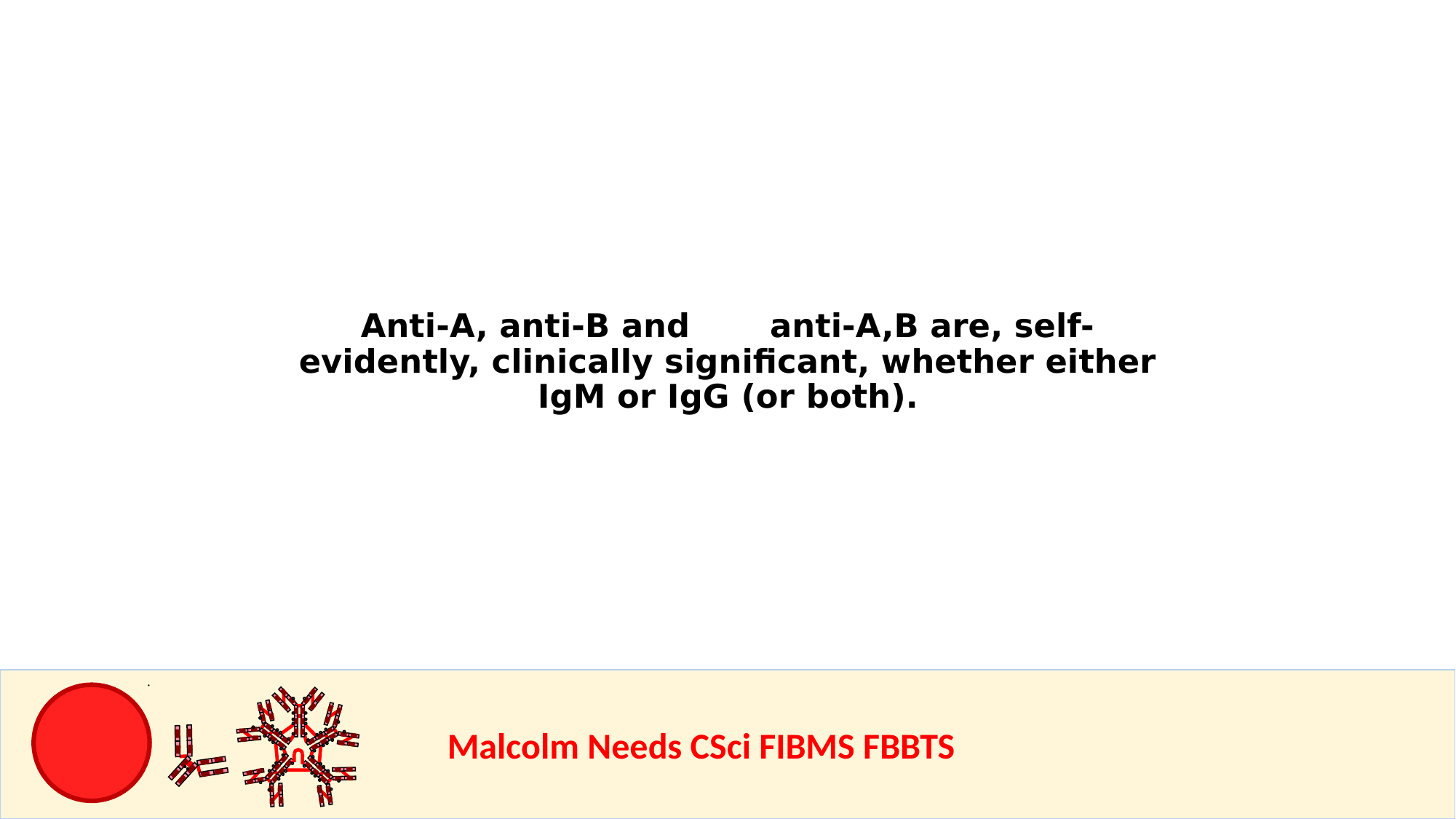

Anti-A, anti-B and       anti-A,B are, self-evidently, clinically significant, whether either IgM or IgG (or both).
				Malcolm Needs CSci FIBMS FBBTS